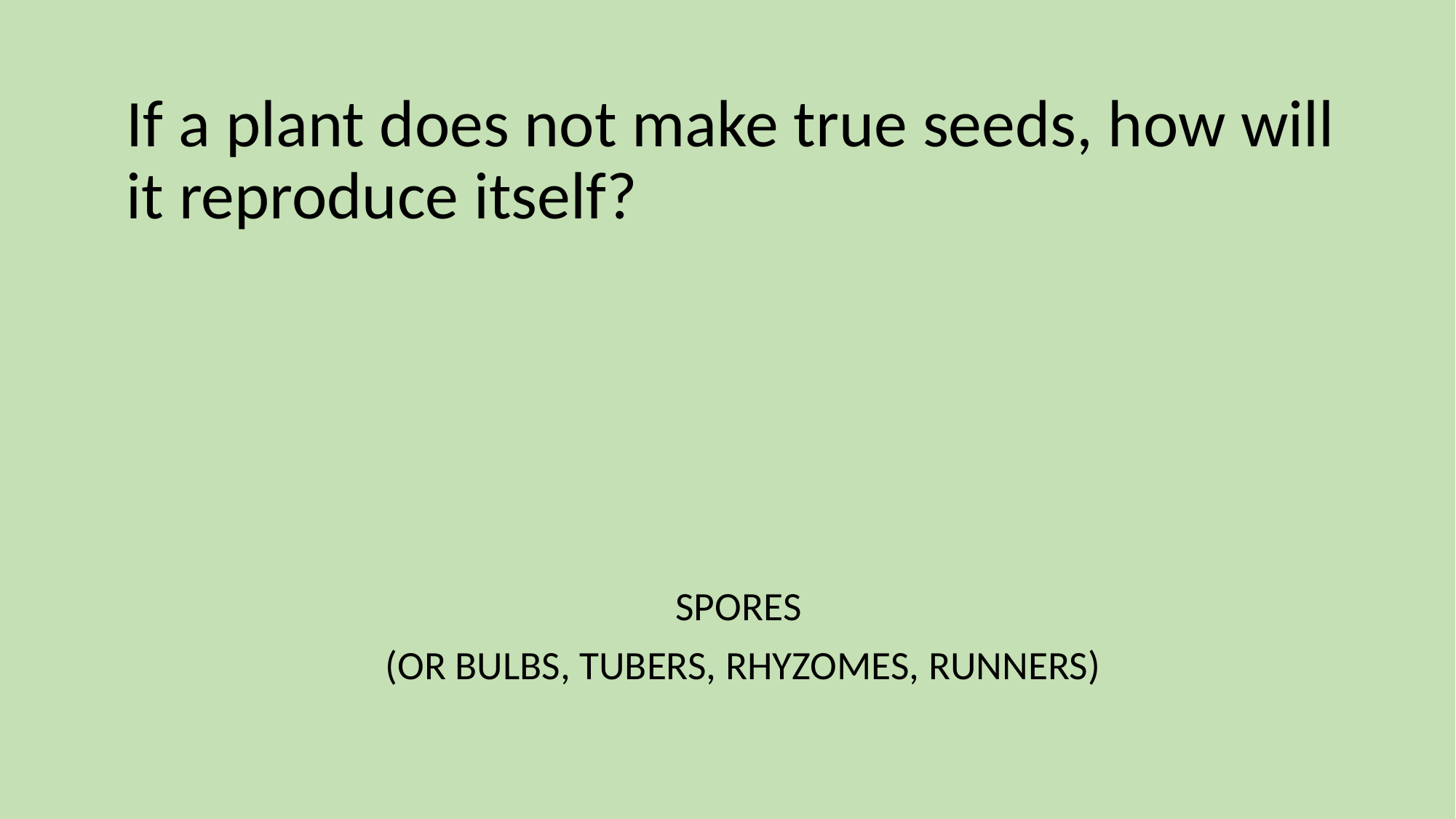

# If a plant does not make true seeds, how will it reproduce itself?
SPORES
(OR BULBS, TUBERS, RHYZOMES, RUNNERS)